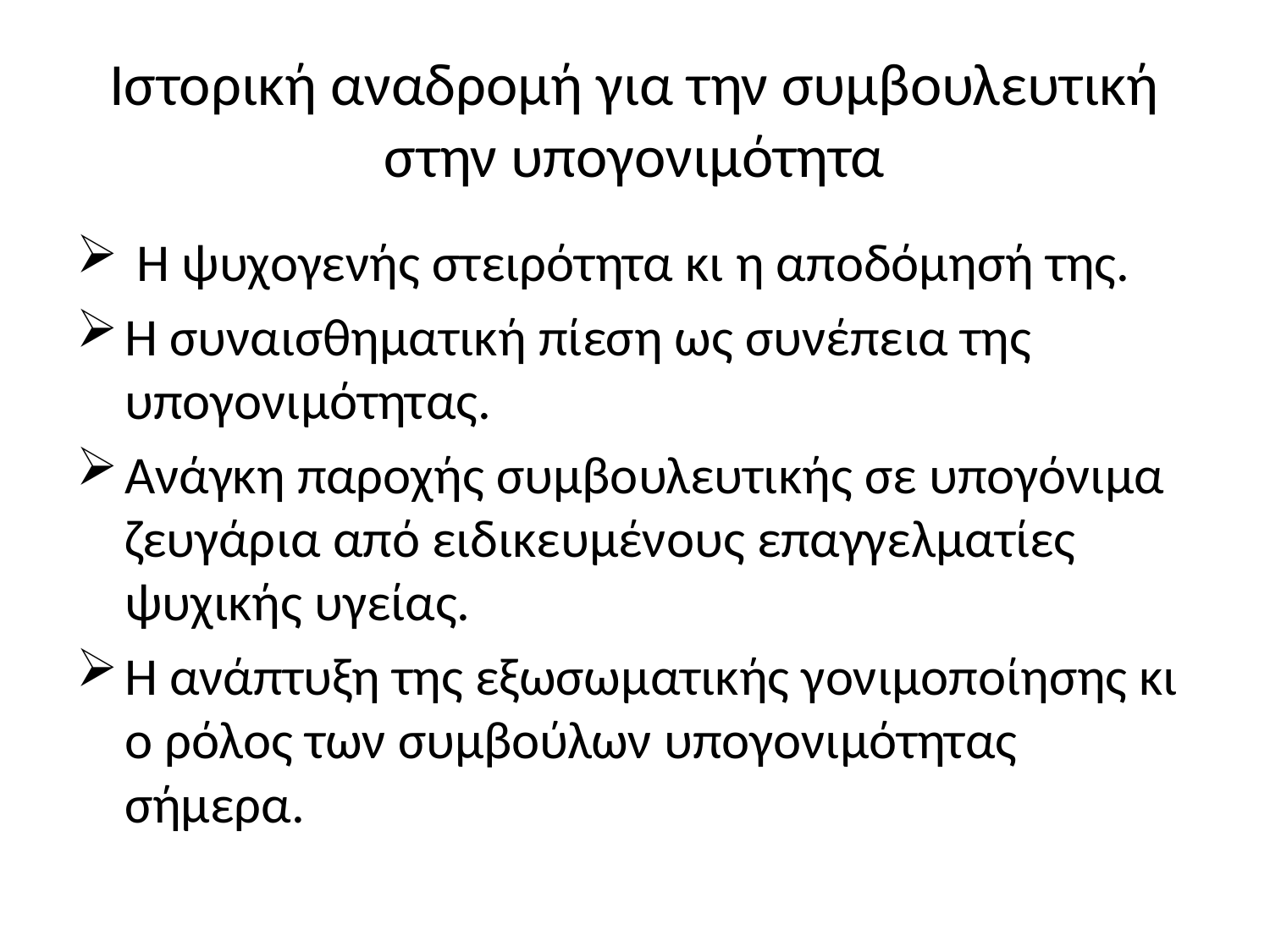

# Ιστορική αναδρομή για την συμβουλευτική στην υπογονιμότητα
 Η ψυχογενής στειρότητα κι η αποδόμησή της.
Η συναισθηματική πίεση ως συνέπεια της υπογονιμότητας.
Ανάγκη παροχής συμβουλευτικής σε υπογόνιμα ζευγάρια από ειδικευμένους επαγγελματίες ψυχικής υγείας.
Η ανάπτυξη της εξωσωματικής γονιμοποίησης κι ο ρόλος των συμβούλων υπογονιμότητας σήμερα.